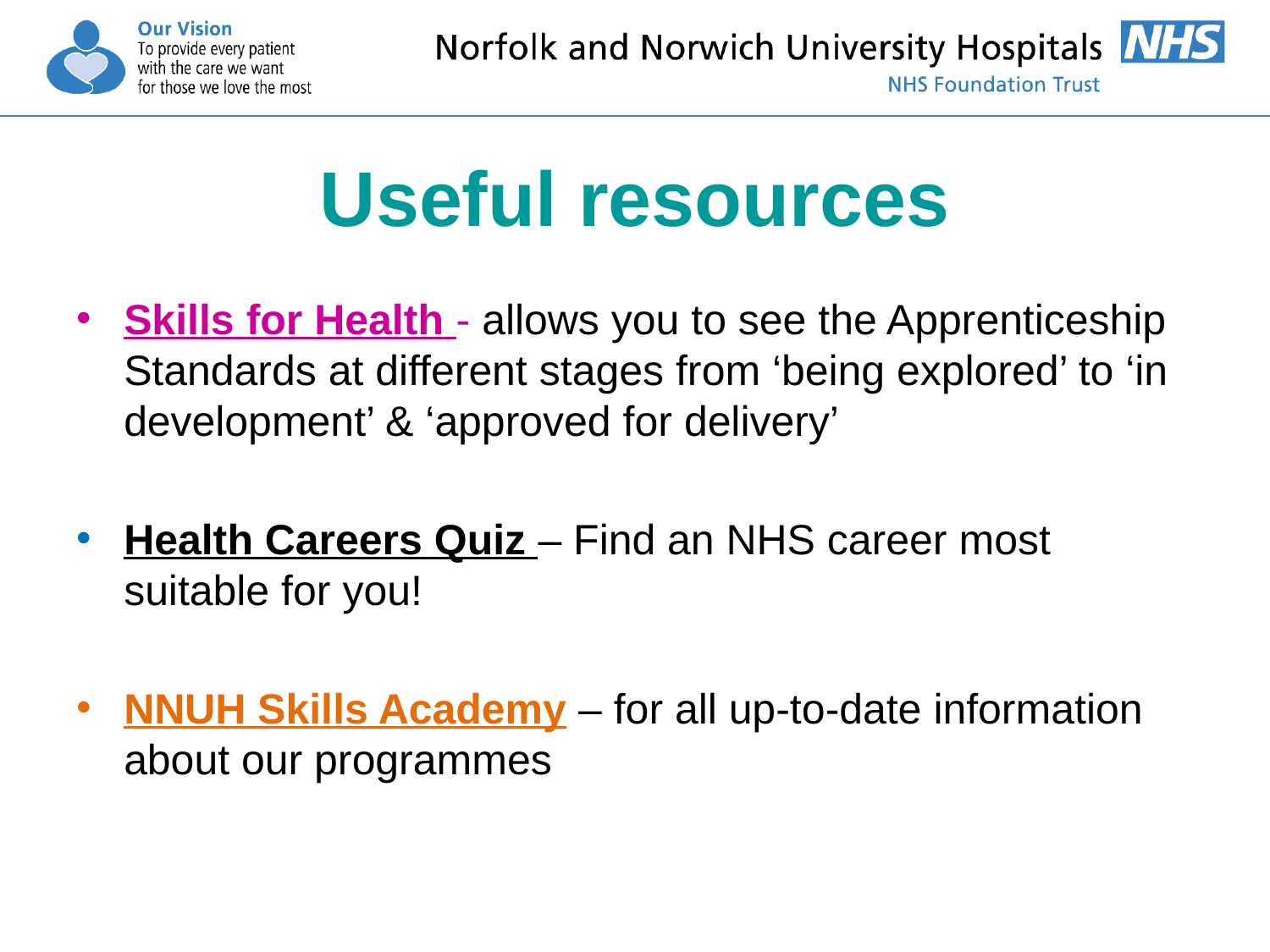

# Useful resources
Skills for Health - allows you to see the Apprenticeship Standards at different stages from ‘being explored’ to ‘in development’ & ‘approved for delivery’

Health Careers Quiz – Find an NHS career most suitable for you!

NNUH Skills Academy – for all up-to-date information about our programmes